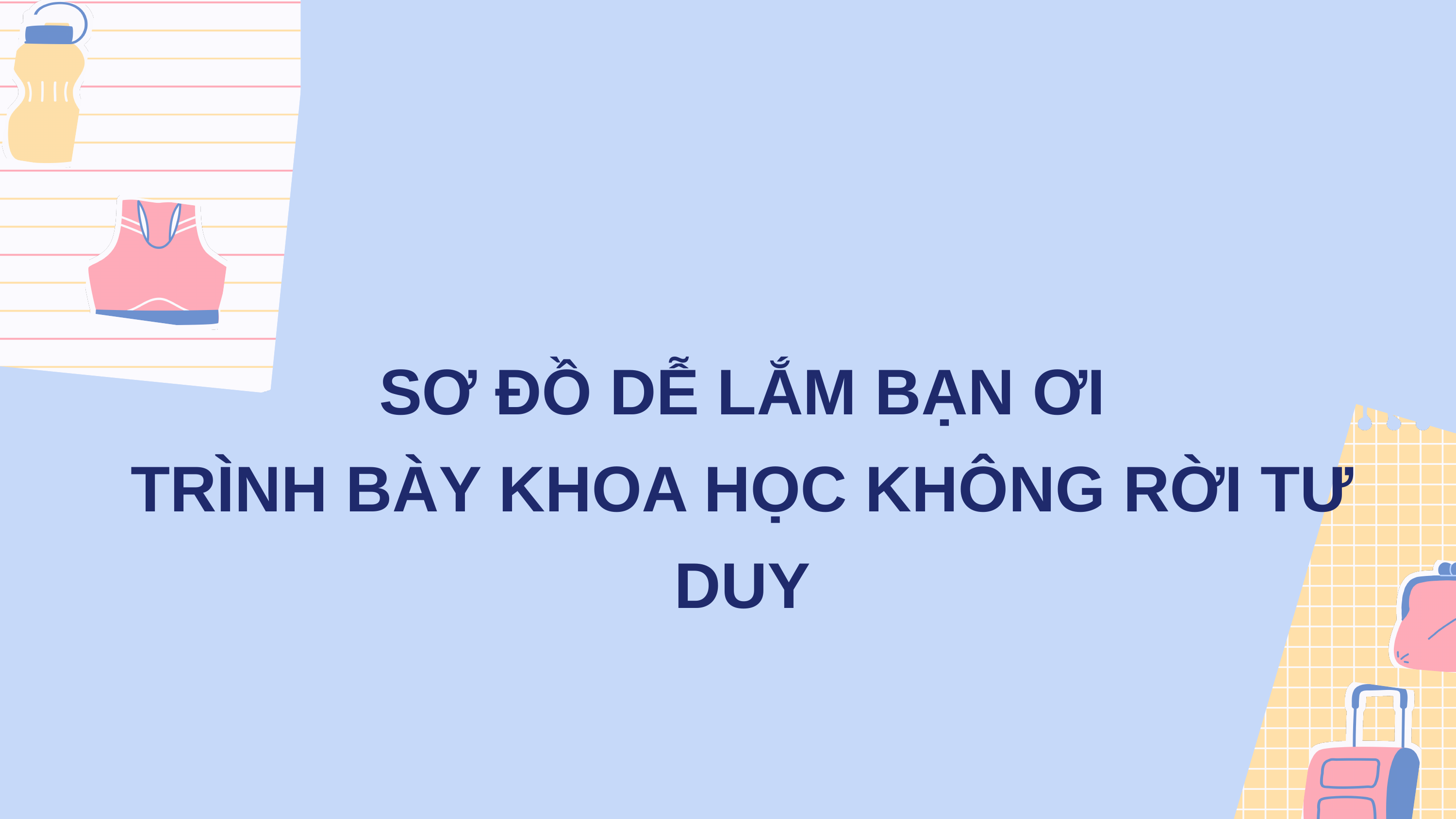

SƠ ĐỒ DỄ LẮM BẠN ƠI
TRÌNH BÀY KHOA HỌC KHÔNG RỜI TƯ DUY